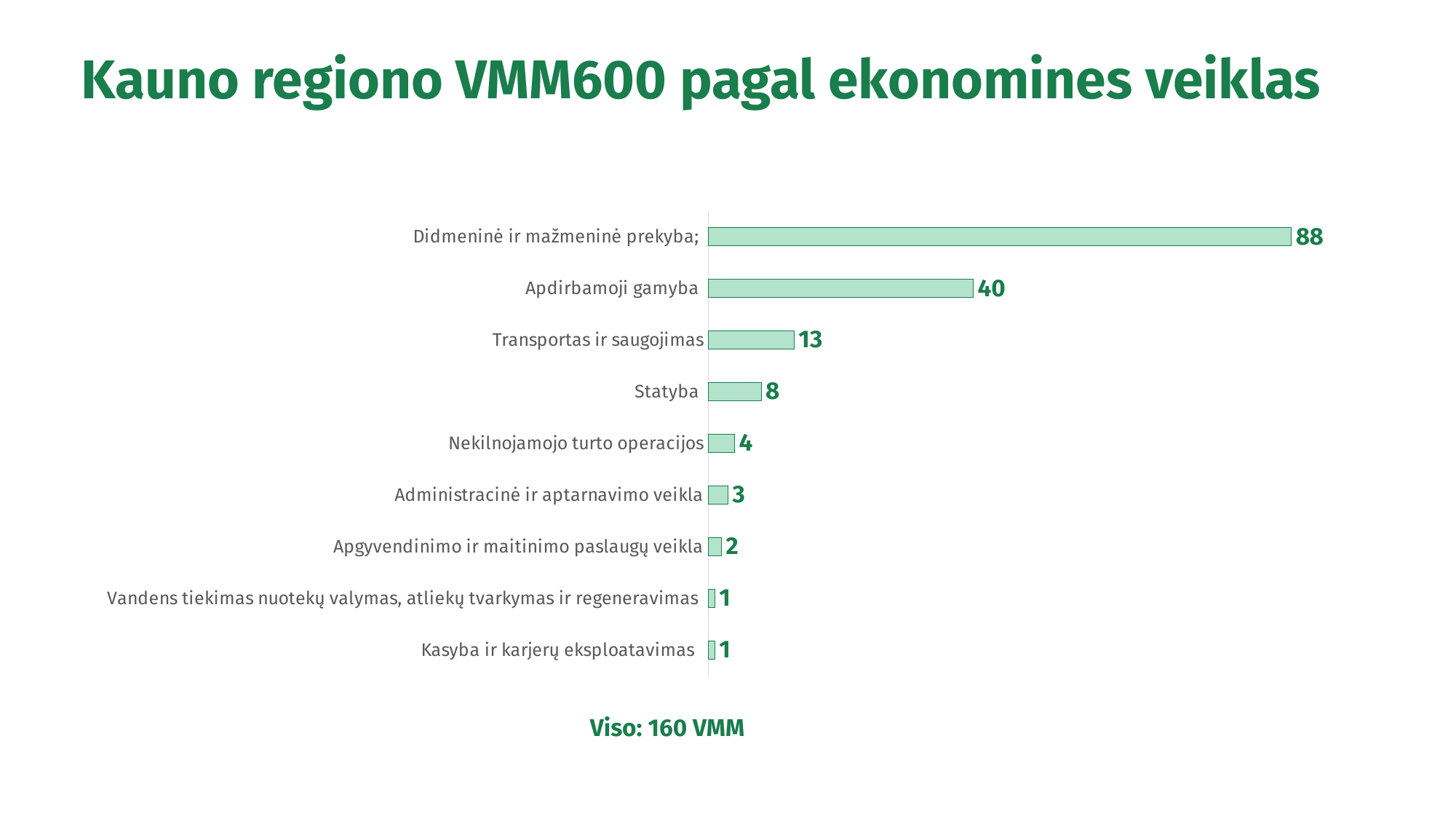

Kauno regiono VMM600 pagal ekonomines veiklas

### Chart

| Category |  |
|---|---|
|  Kasyba ir karjerų eksploatavimas   | 1.0 |
| Vandens tiekimas nuotekų valymas, atliekų tvarkymas ir regeneravimas  | 1.0 |
|  Apgyvendinimo ir maitinimo paslaugų veikla | 2.0 |
|  Administracinė ir aptarnavimo veikla | 3.0 |
|  Nekilnojamojo turto operacijos | 4.0 |
|  Statyba  | 8.0 |
|  Transportas ir saugojimas | 13.0 |
|  Apdirbamoji gamyba  | 40.0 |
|  Didmeninė ir mažmeninė prekyba;  | 88.0 |
Viso: 160 VMM